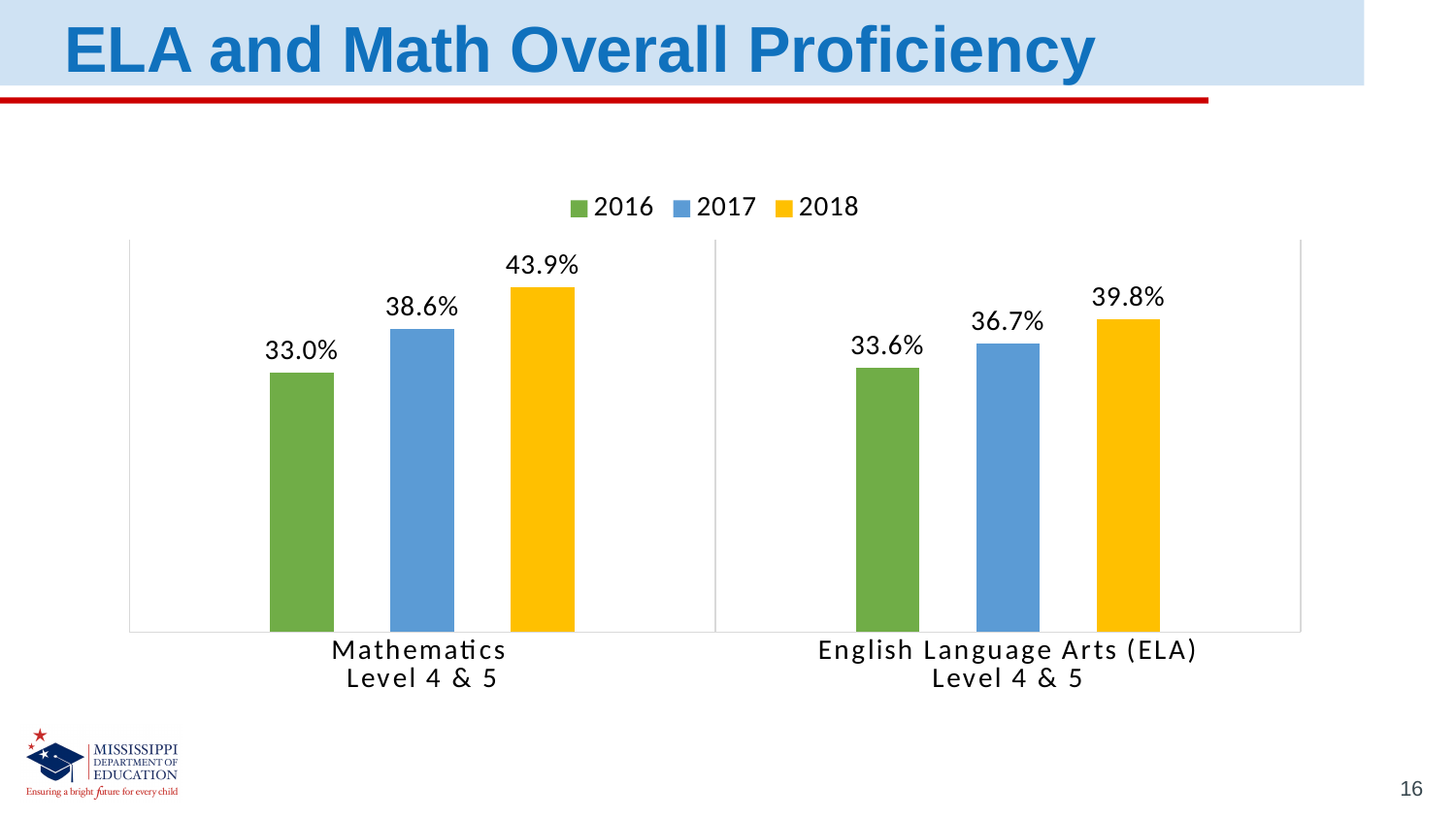

ELA and Math Overall Proficiency

### Chart

| Category | 2016 | 2017 | 2018 |
|---|---|---|---|
| Mathematics
Level 4 & 5 | 0.33 | 0.386 | 0.439 |
| English Language Arts (ELA)
Level 4 & 5 | 0.336 | 0.367 | 0.398 |
16